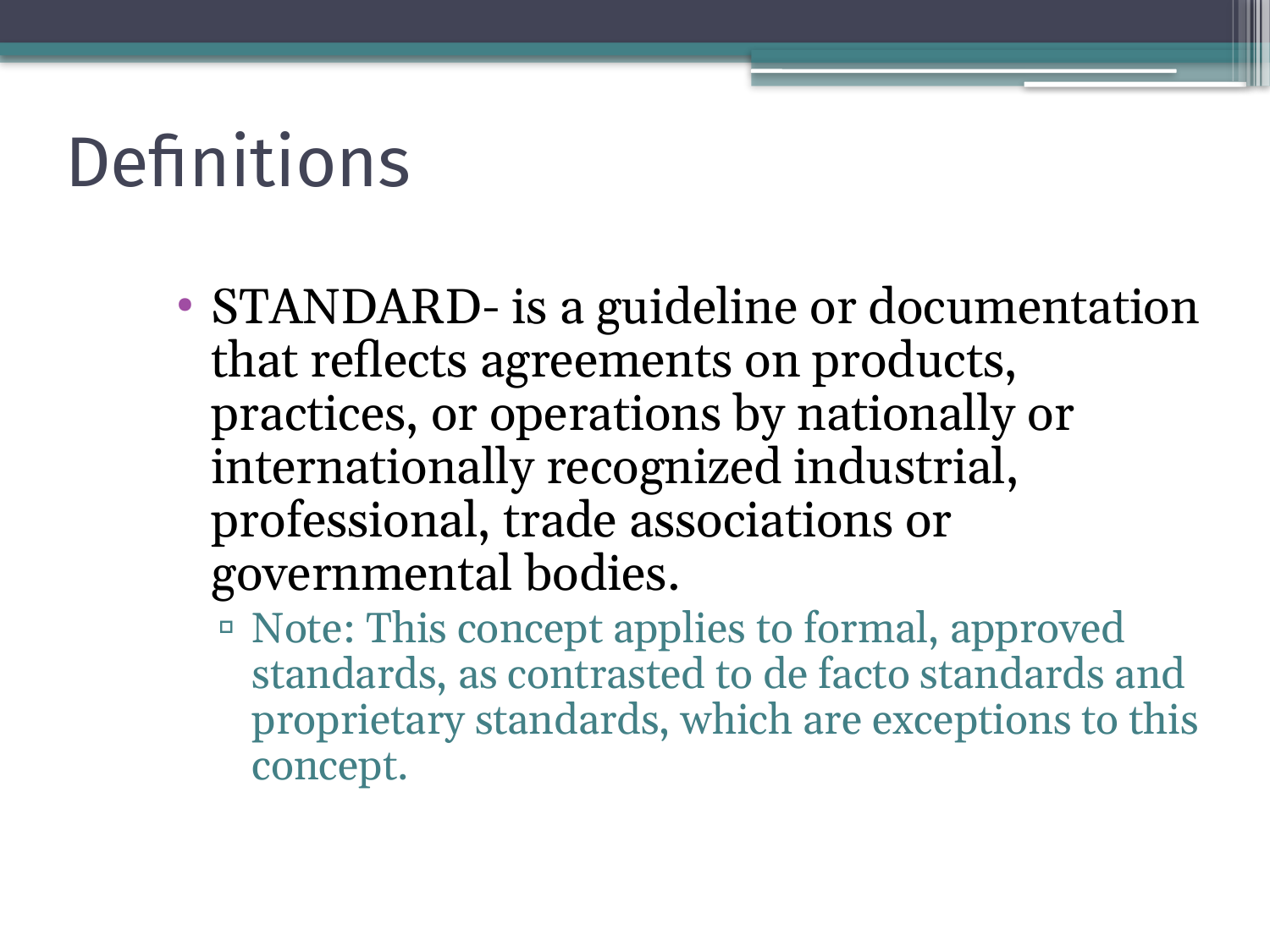

# Definitions
STANDARD- is a guideline or documentation that reflects agreements on products, practices, or operations by nationally or internationally recognized industrial, professional, trade associations or governmental bodies.
Note: This concept applies to formal, approved standards, as contrasted to de facto standards and proprietary standards, which are exceptions to this concept.